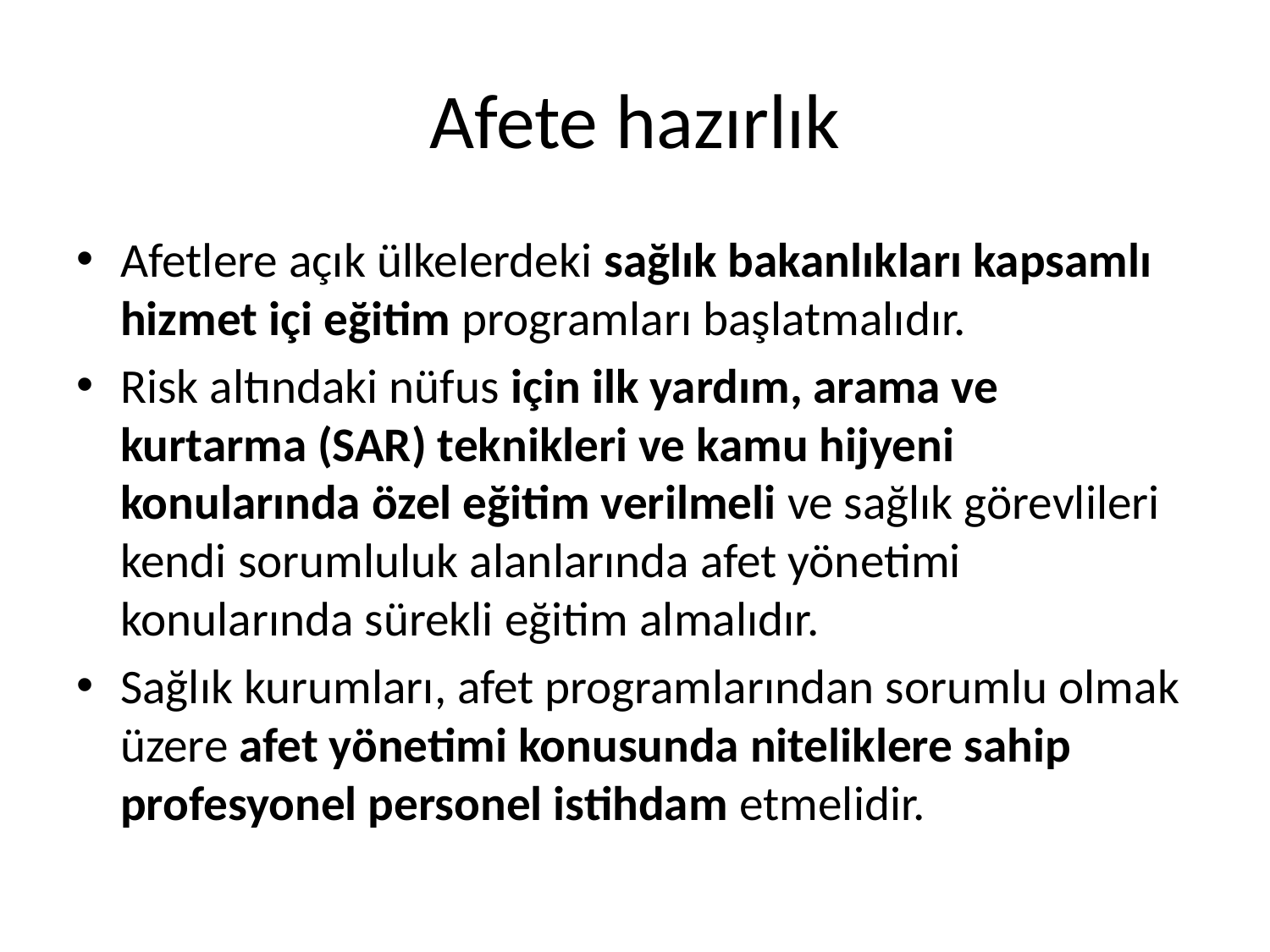

# Afete hazırlık
Afetlere açık ülkelerdeki sağlık bakanlıkları kapsamlı hizmet içi eğitim programları başlatmalıdır.
Risk altındaki nüfus için ilk yardım, arama ve kurtarma (SAR) teknikleri ve kamu hijyeni konularında özel eğitim verilmeli ve sağlık görevlileri kendi sorumluluk alanlarında afet yönetimi konularında sürekli eğitim almalıdır.
Sağlık kurumları, afet programlarından sorumlu olmak üzere afet yönetimi konusunda niteliklere sahip profesyonel personel istihdam etmelidir.